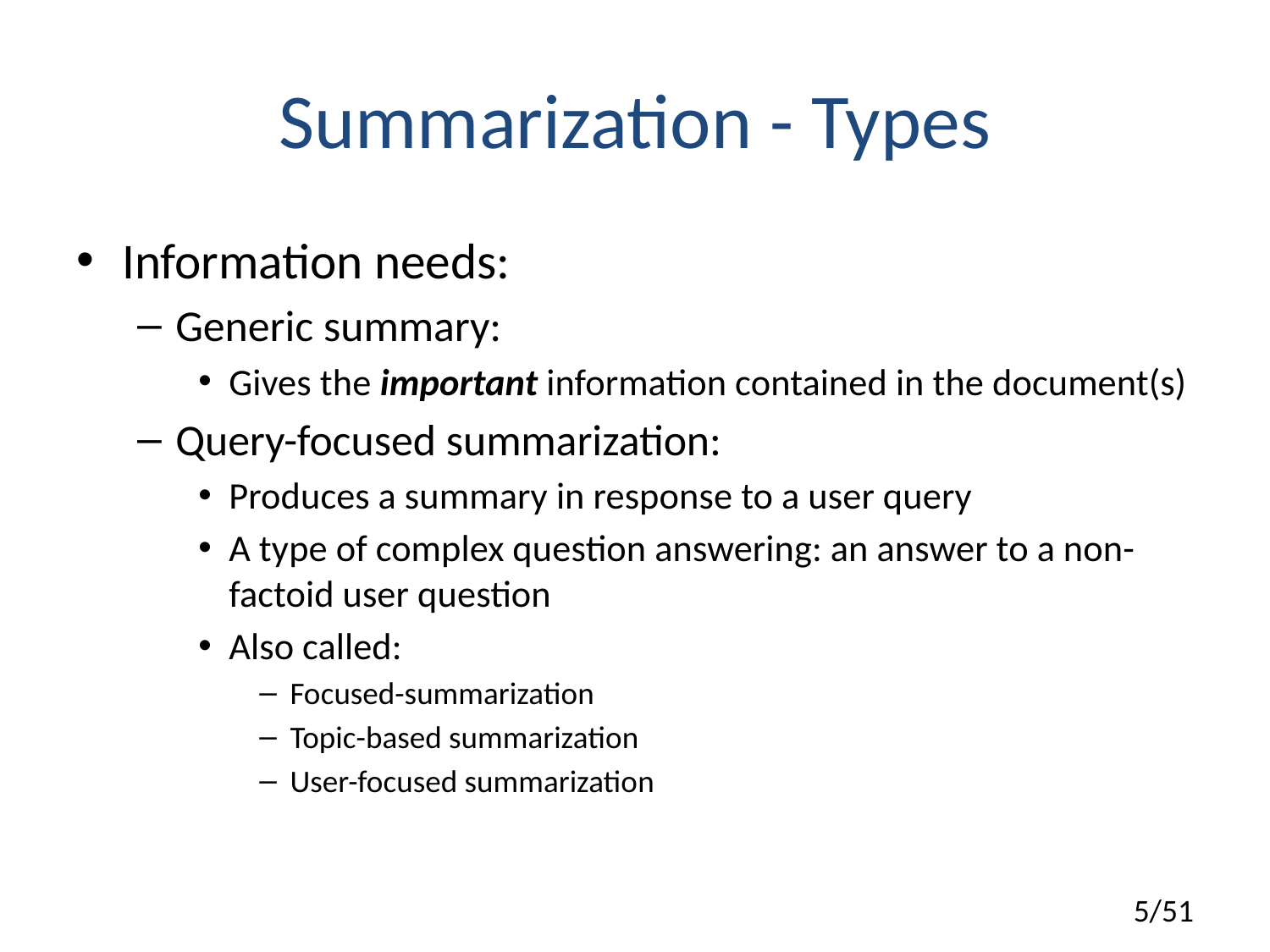

# Summarization - Types
Information needs:
Generic summary:
Gives the important information contained in the document(s)
Query-focused summarization:
Produces a summary in response to a user query
A type of complex question answering: an answer to a non-factoid user question
Also called:
Focused-summarization
Topic-based summarization
User-focused summarization